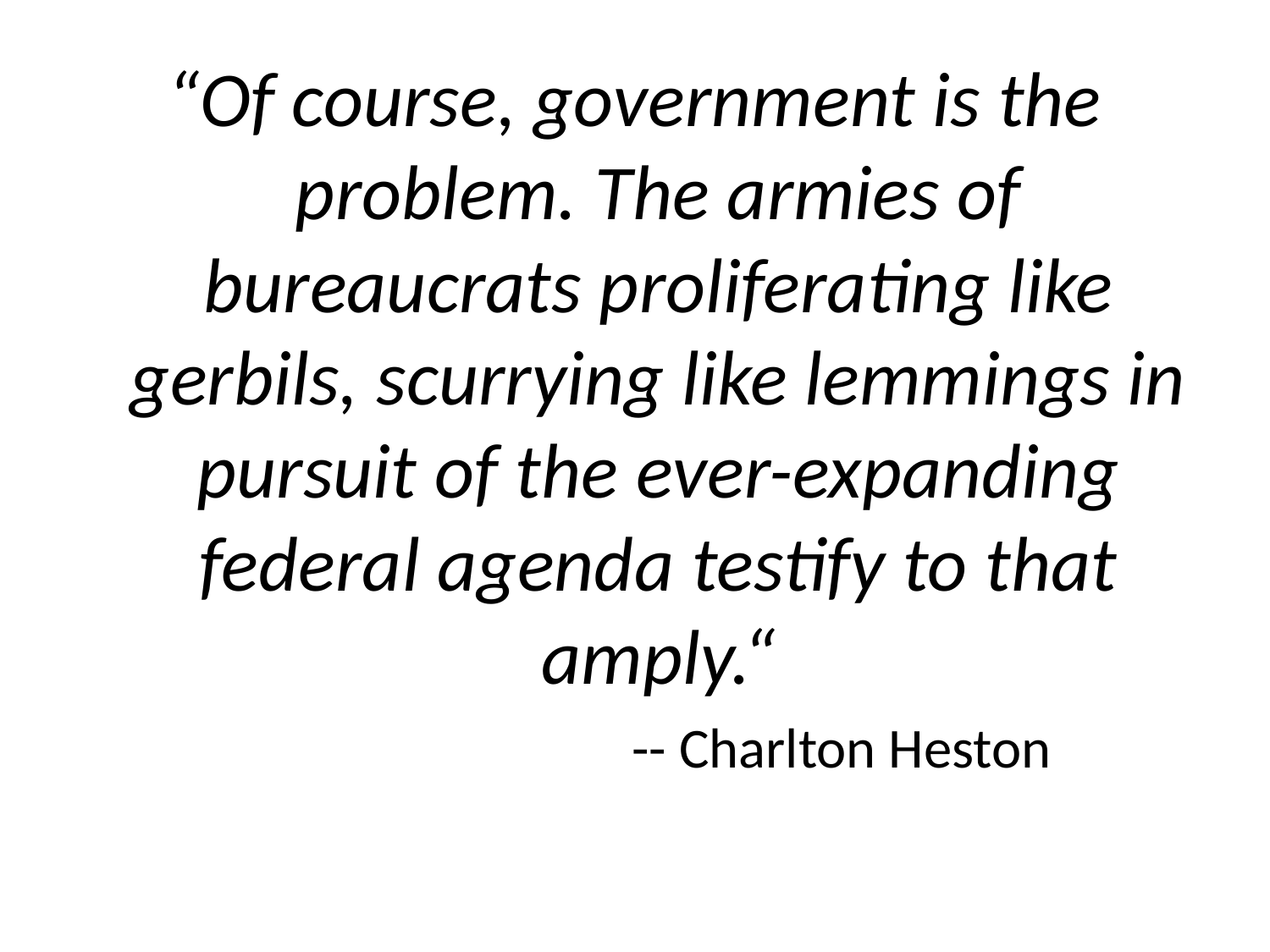

#
“Of course, government is the problem. The armies of bureaucrats proliferating like gerbils, scurrying like lemmings in pursuit of the ever-expanding federal agenda testify to that amply.“
					-- Charlton Heston